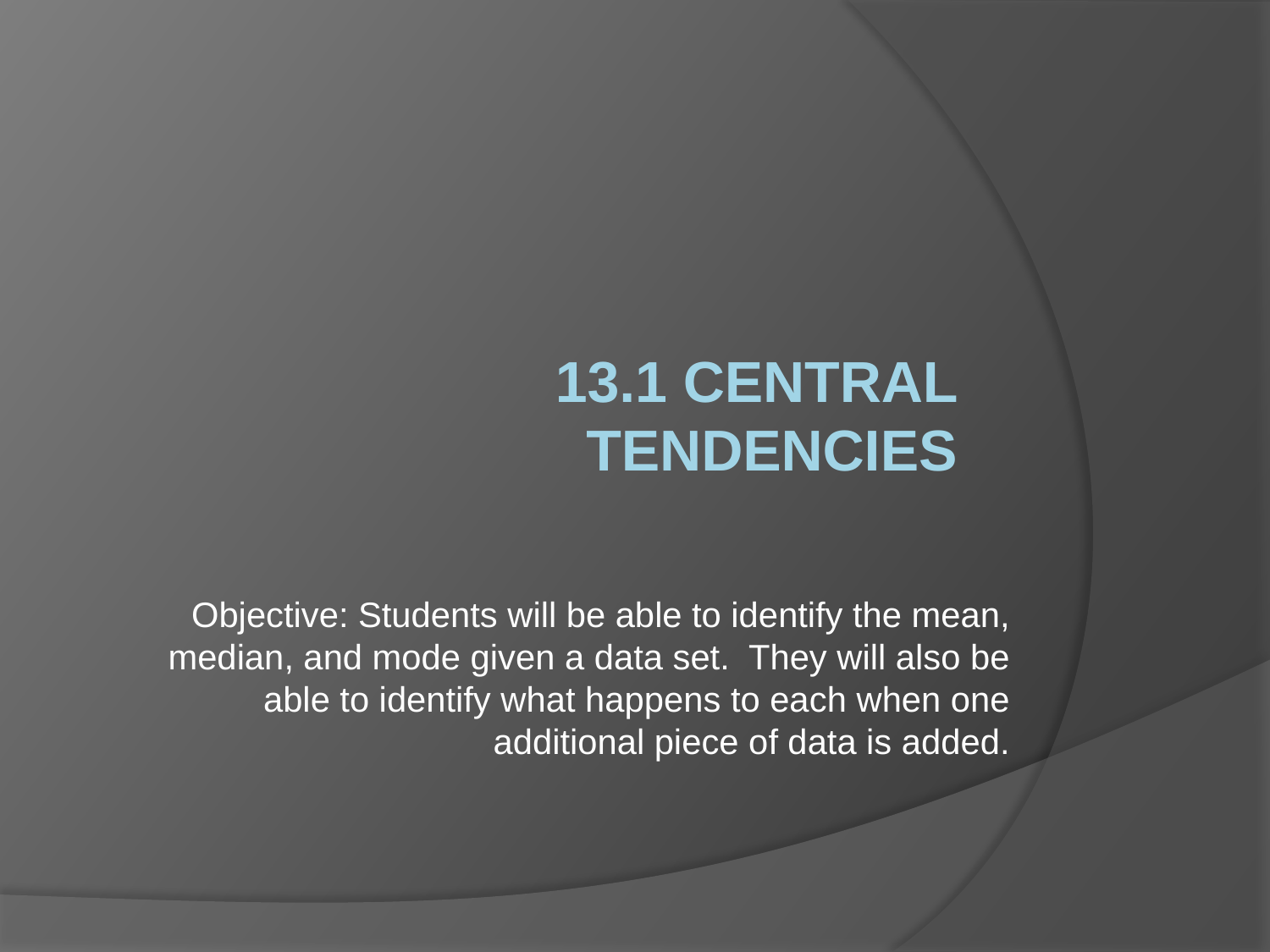

# 13.1 Central Tendencies
Objective: Students will be able to identify the mean, median, and mode given a data set.  They will also be able to identify what happens to each when one additional piece of data is added.